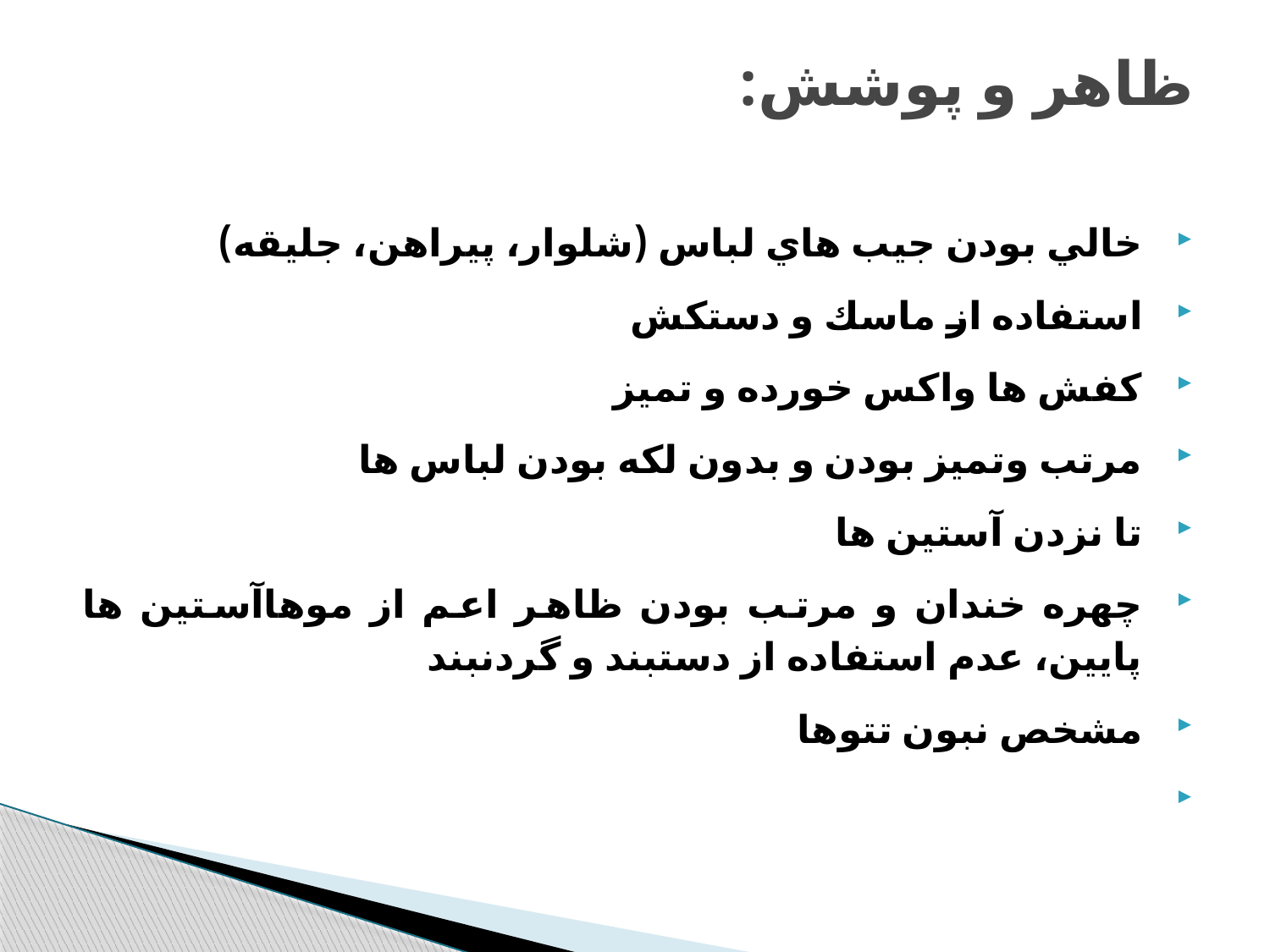

# ظاهر و پوشش:
خالي بودن جيب هاي لباس (شلوار، پيراهن، جليقه)
استفاده از ماسك و دستكش
كفش ها واكس خورده و تميز
مرتب وتميز بودن و بدون لكه بودن لباس ها
تا نزدن آستين ها
چهره خندان و مرتب بودن ظاهر اعم از موهاآستين ها پايين، عدم استفاده از دستبند و گردنبند
مشخص نبون تتوها